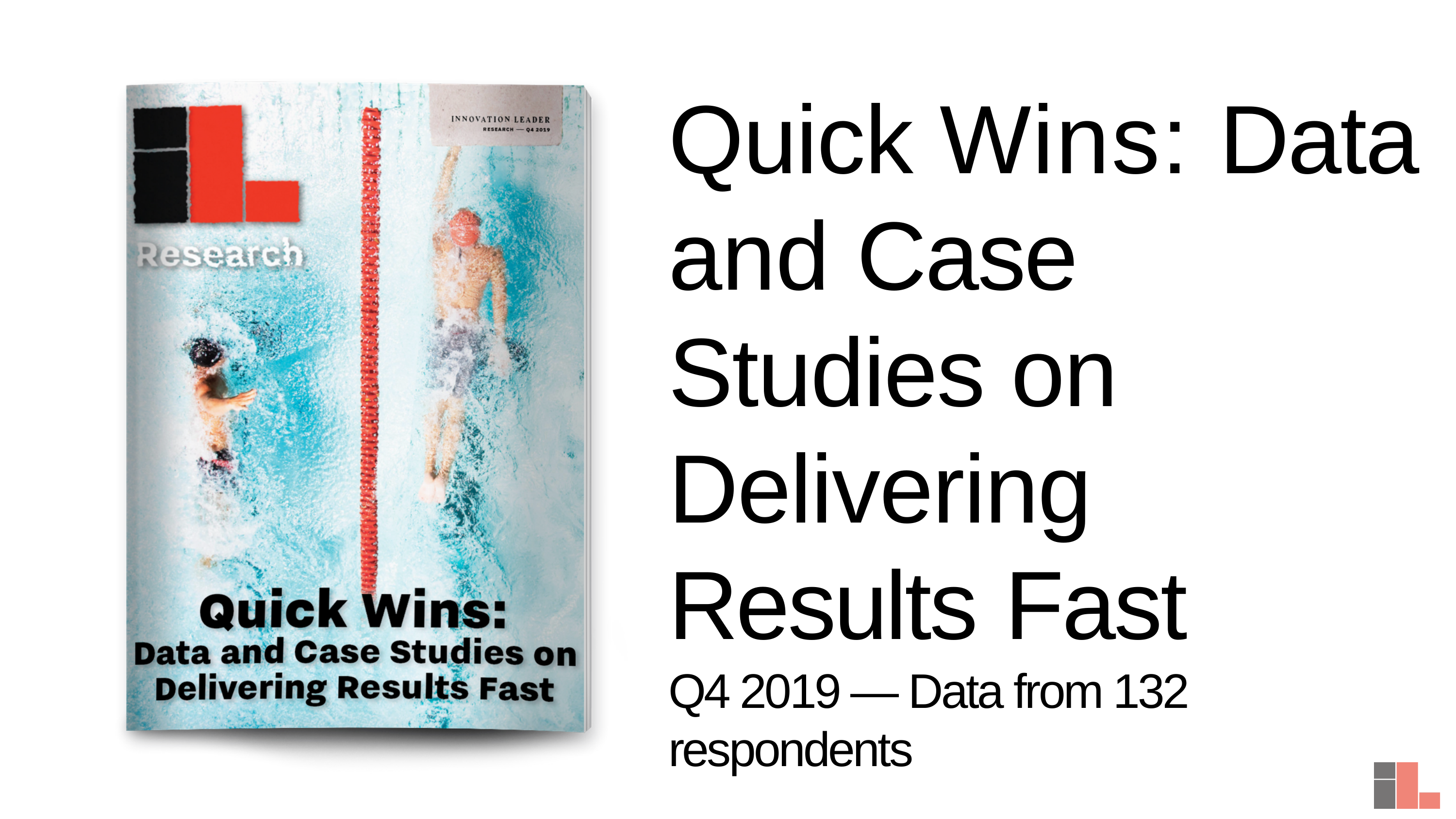

Quick Wins: Data and Case  Studies on  Delivering  Results Fast
Q4 2019 — Data from 132 respondents